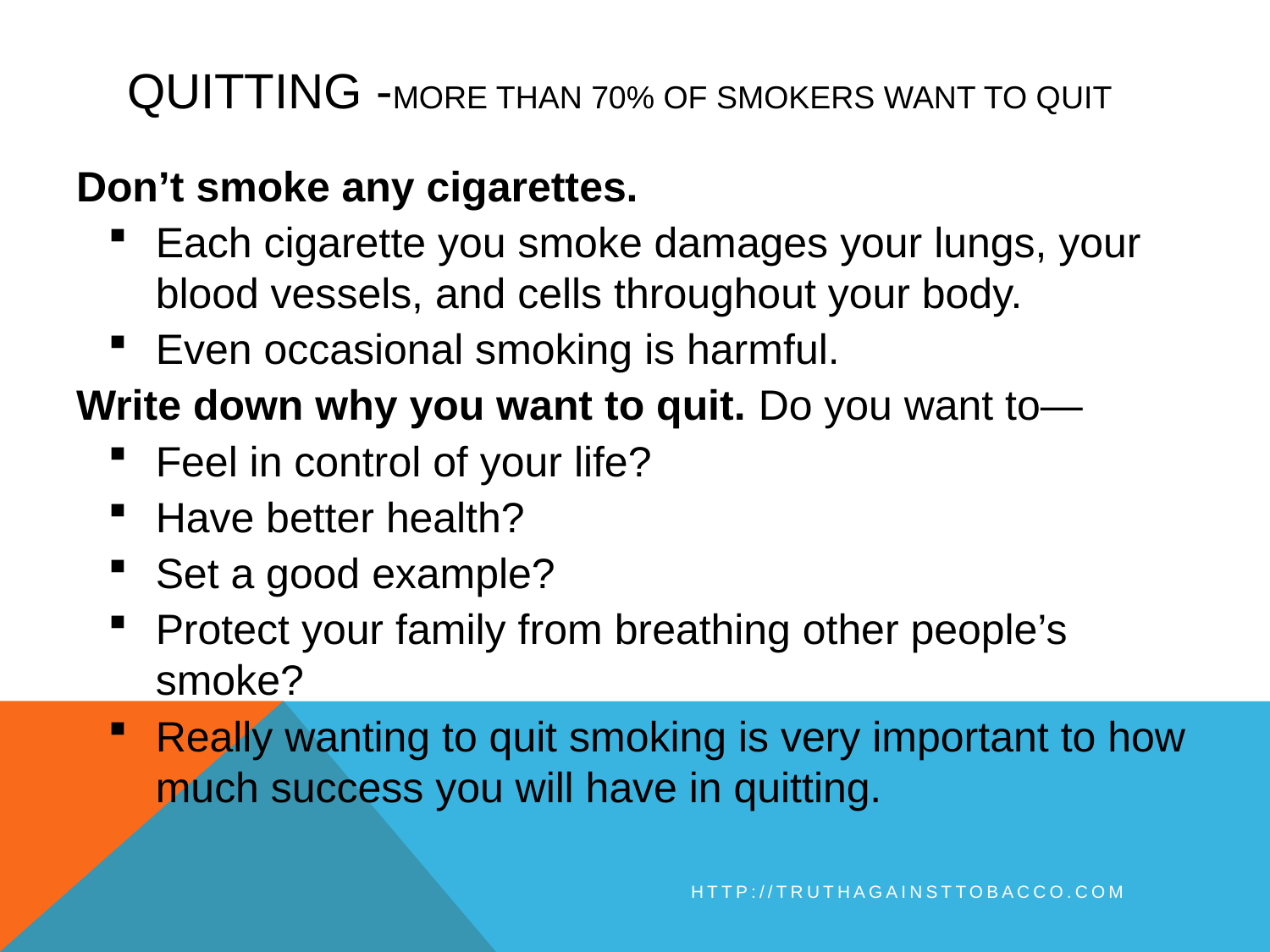

# Quitting -More than 70% of smokers want to quit
Don’t smoke any cigarettes.
Each cigarette you smoke damages your lungs, your blood vessels, and cells throughout your body.
Even occasional smoking is harmful.
Write down why you want to quit. Do you want to—
Feel in control of your life?
Have better health?
Set a good example?
Protect your family from breathing other people’s smoke?
Really wanting to quit smoking is very important to how much success you will have in quitting.
http://truthagainsttobacco.com